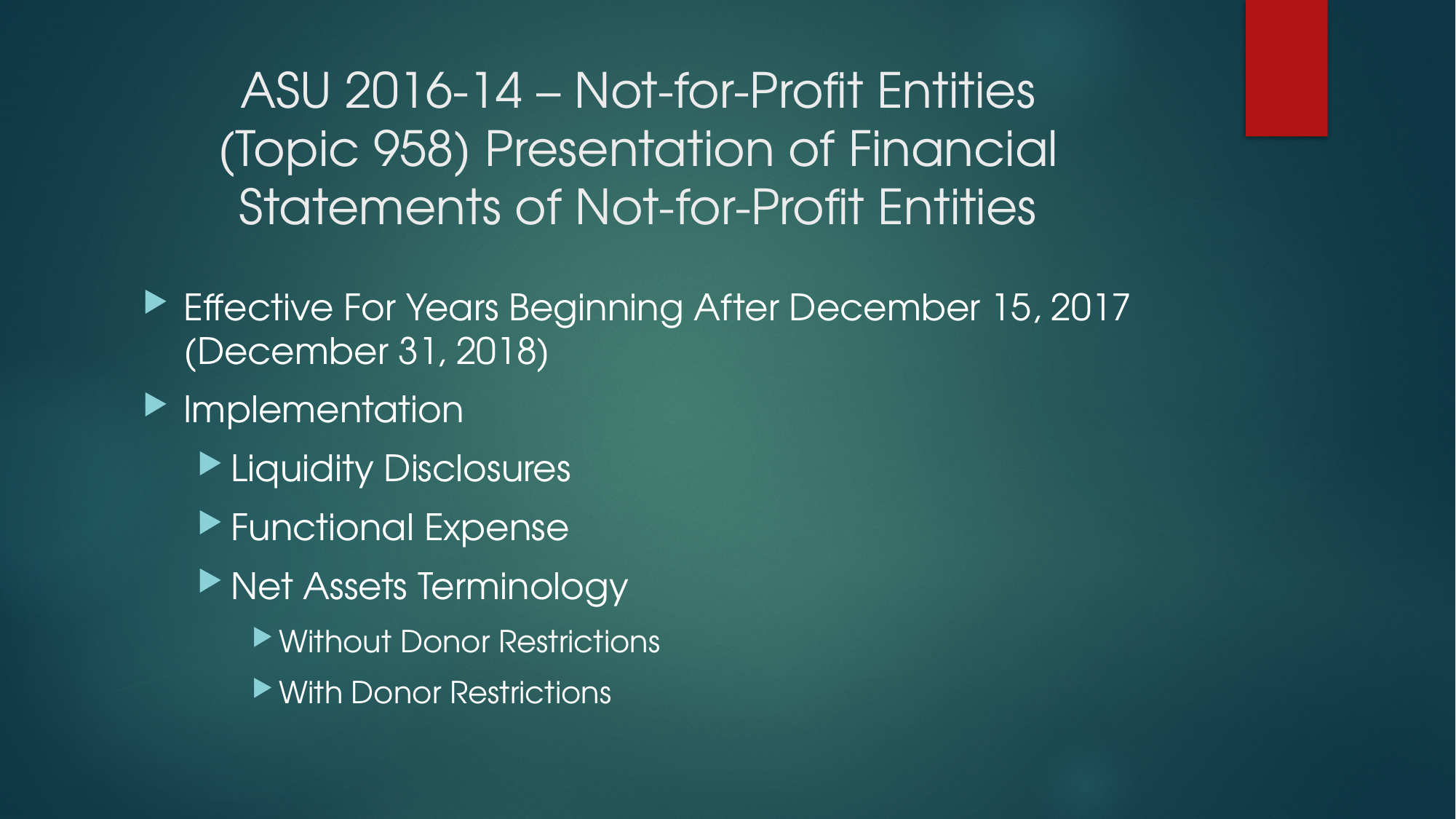

# ASU 2016-14 – Not-for-Profit Entities (Topic 958) Presentation of Financial Statements of Not-for-Profit Entities
Effective For Years Beginning After December 15, 2017 (December 31, 2018)
Implementation
Liquidity Disclosures
Functional Expense
Net Assets Terminology
Without Donor Restrictions
With Donor Restrictions